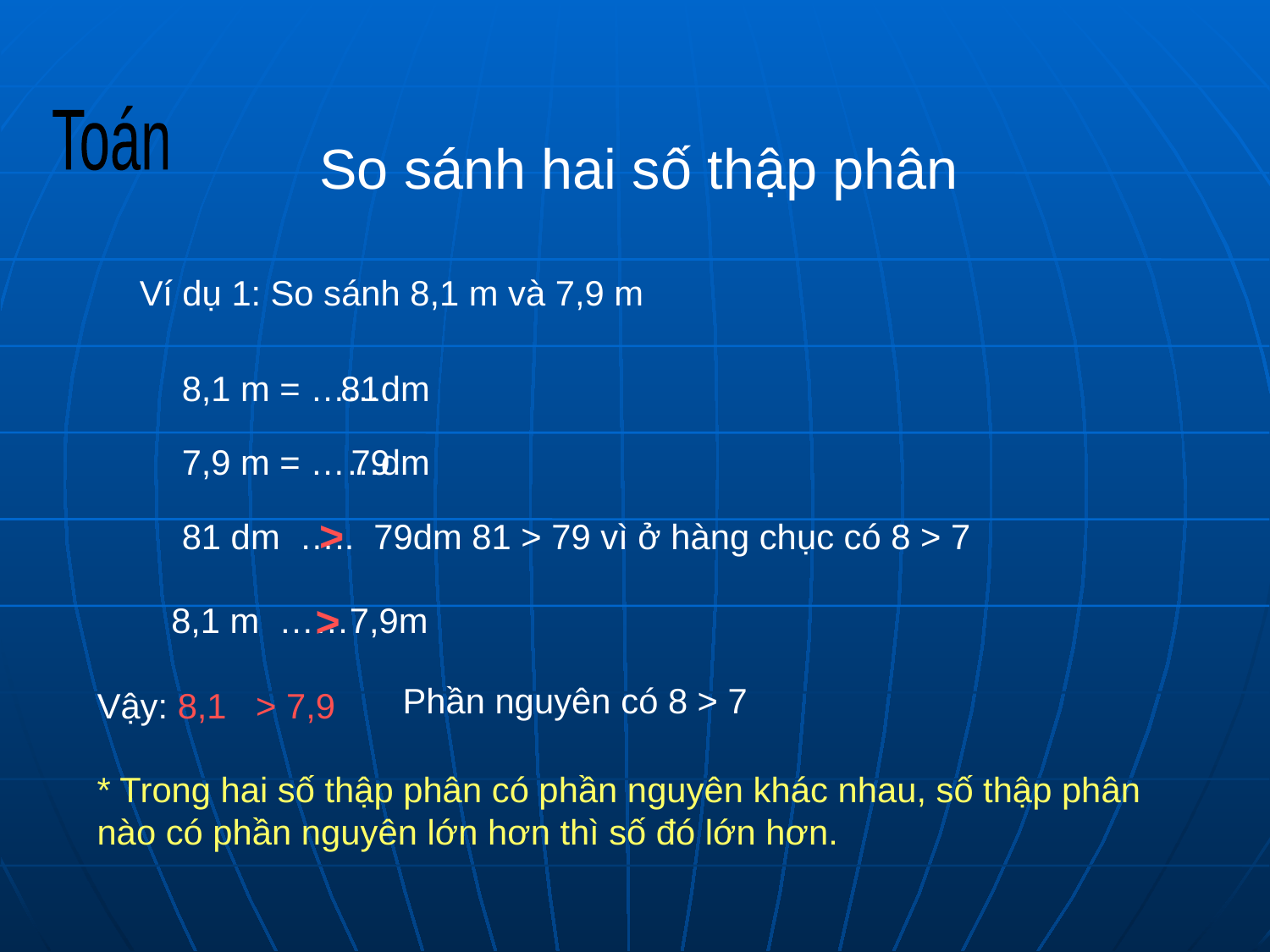

Toán
So sánh hai số thập phân
Ví dụ 1: So sánh 8,1 m và 7,9 m
8,1 m = ……dm
81
7,9 m = ……dm
79
>
81 dm  …..  79dm 81 > 79 vì ở hàng chục có 8 > 7
>
8,1 m  ……7,9m
Phần nguyên có 8 > 7
Vậy: 8,1   > 7,9
* Trong hai số thập phân có phần nguyên khác nhau, số thập phân nào có phần nguyên lớn hơn thì số đó lớn hơn.